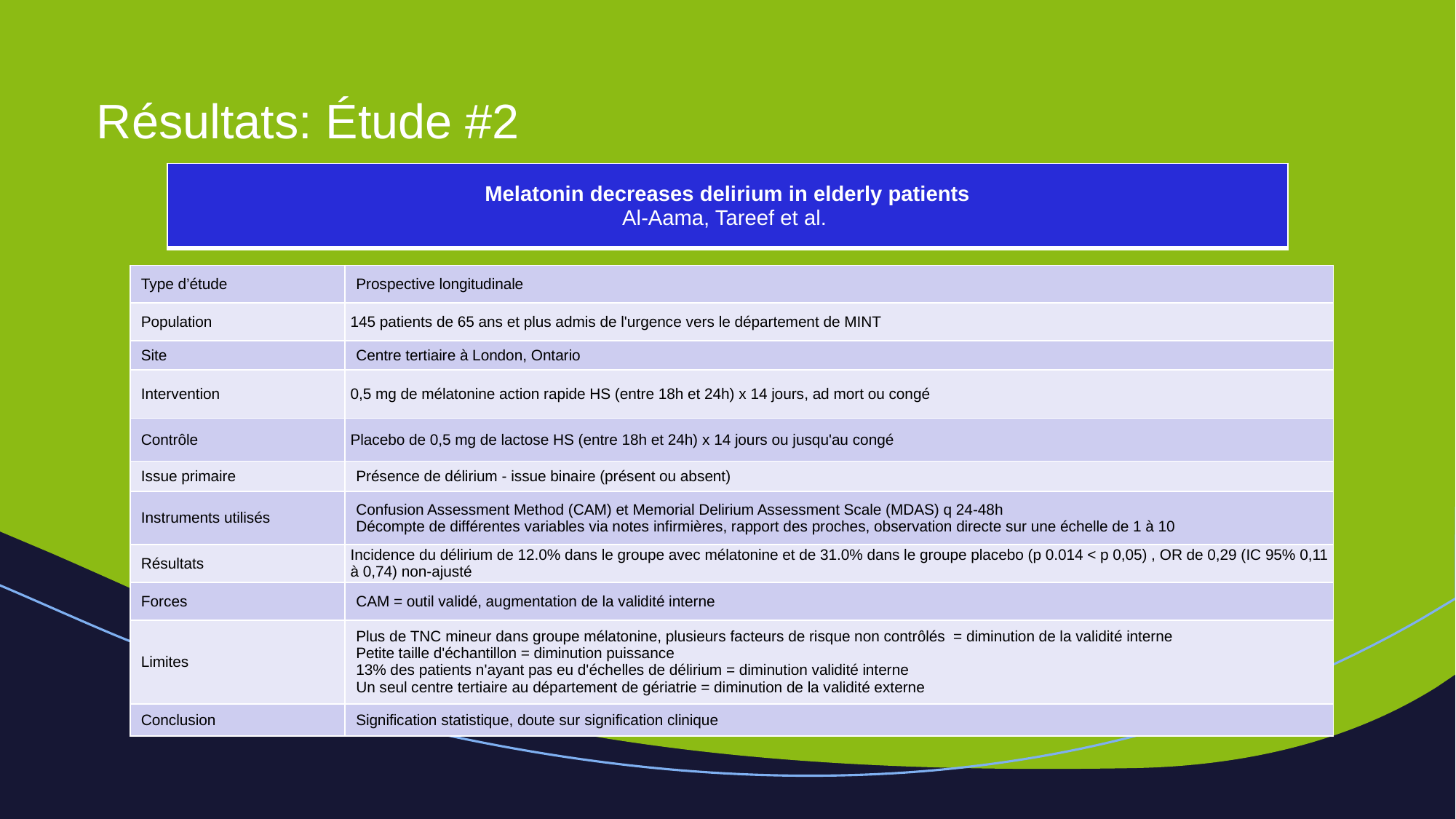

# Résultats: Étude #2
| Melatonin decreases delirium in elderly patients Al-Aama, Tareef et al. |
| --- |

| Type d’étude | Prospective longitudinale |
| --- | --- |
| Population | 145 patients de 65 ans et plus admis de l'urgence vers le département de MINT |
| Site | Centre tertiaire à London, Ontario |
| Intervention | 0,5 mg de mélatonine action rapide HS (entre 18h et 24h) x 14 jours, ad mort ou congé |
| Contrôle | Placebo de 0,5 mg de lactose HS (entre 18h et 24h) x 14 jours ou jusqu'au congé |
| Issue primaire | Présence de délirium - issue binaire (présent ou absent) |
| Instruments utilisés | Confusion Assessment Method (CAM) et Memorial Delirium Assessment Scale (MDAS) q 24-48h Décompte de différentes variables via notes infirmières, rapport des proches, observation directe sur une échelle de 1 à 10 |
| Résultats | Incidence du délirium de 12.0% dans le groupe avec mélatonine et de 31.0% dans le groupe placebo (p 0.014 < p 0,05) , OR de 0,29 (IC 95% 0,11 à 0,74) non-ajusté |
| Forces | CAM = outil validé, augmentation de la validité interne |
| Limites | Plus de TNC mineur dans groupe mélatonine, plusieurs facteurs de risque non contrôlés = diminution de la validité interne Petite taille d'échantillon = diminution puissance 13% des patients n'ayant pas eu d'échelles de délirium = diminution validité interne Un seul centre tertiaire au département de gériatrie = diminution de la validité externe |
| Conclusion | Signification statistique, doute sur signification clinique |